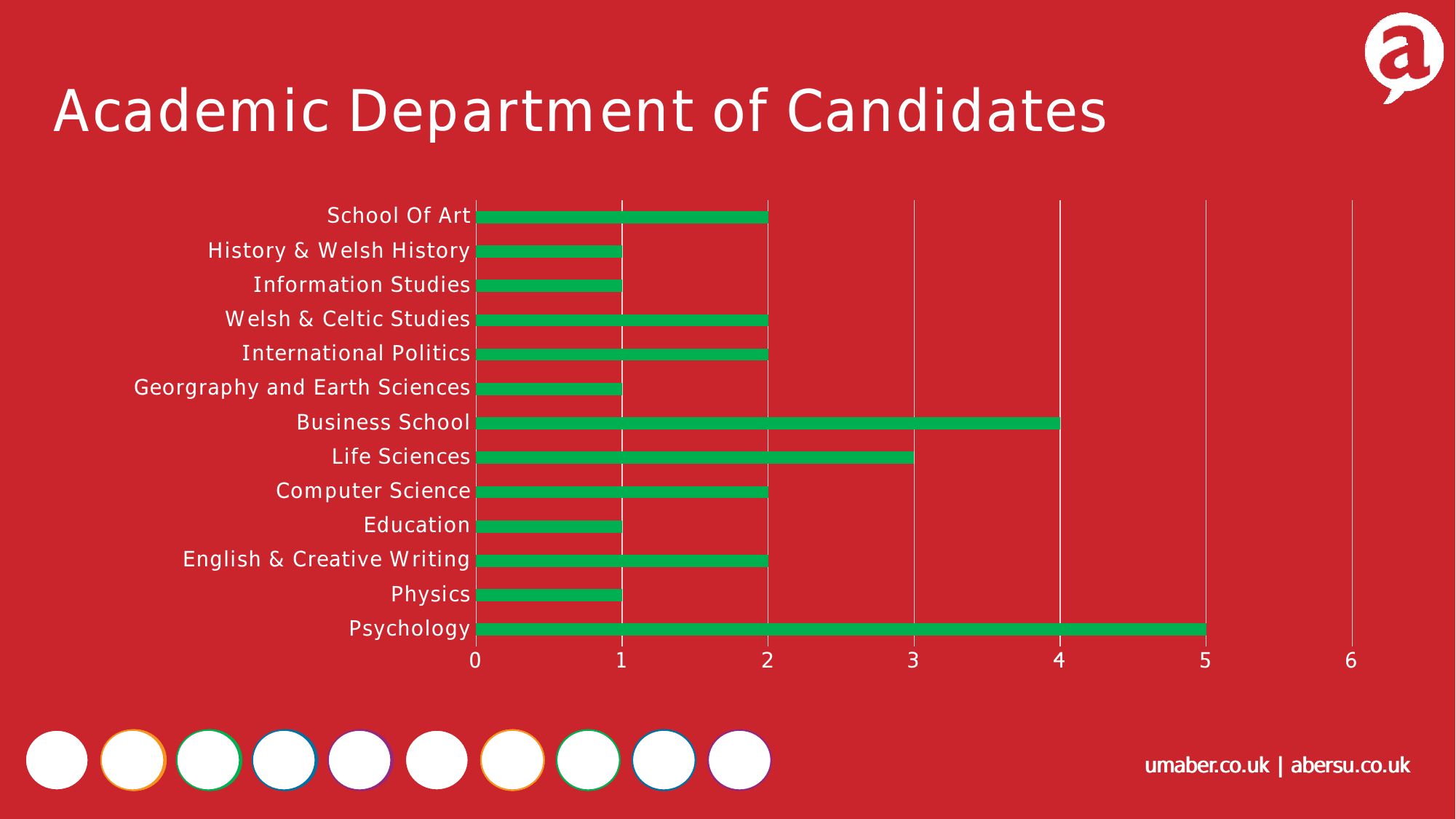

Academic Department of Candidates

### Chart

| Category | Number of Candidates |
|---|---|
| Psychology | 5.0 |
| Physics | 1.0 |
| English & Creative Writing | 2.0 |
| Education | 1.0 |
| Computer Science | 2.0 |
| Life Sciences | 3.0 |
| Business School | 4.0 |
| Georgraphy and Earth Sciences | 1.0 |
| International Politics | 2.0 |
| Welsh & Celtic Studies | 2.0 |
| Information Studies | 1.0 |
| History & Welsh History | 1.0 |
| School Of Art | 2.0 |